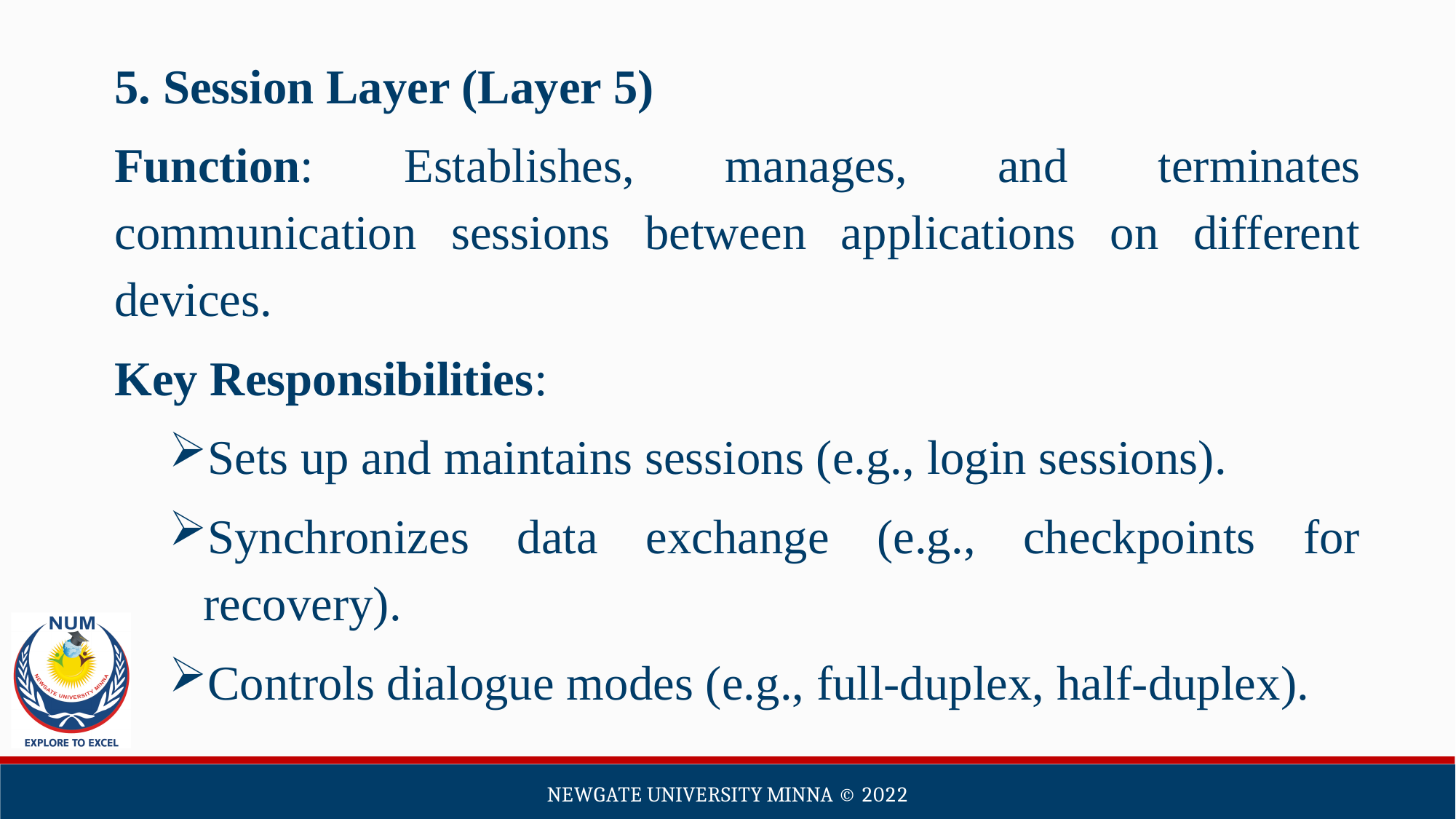

5. Session Layer (Layer 5)
Function: Establishes, manages, and terminates communication sessions between applications on different devices.
Key Responsibilities:
Sets up and maintains sessions (e.g., login sessions).
Synchronizes data exchange (e.g., checkpoints for recovery).
Controls dialogue modes (e.g., full-duplex, half-duplex).
Newgate university minna ©️ 2022